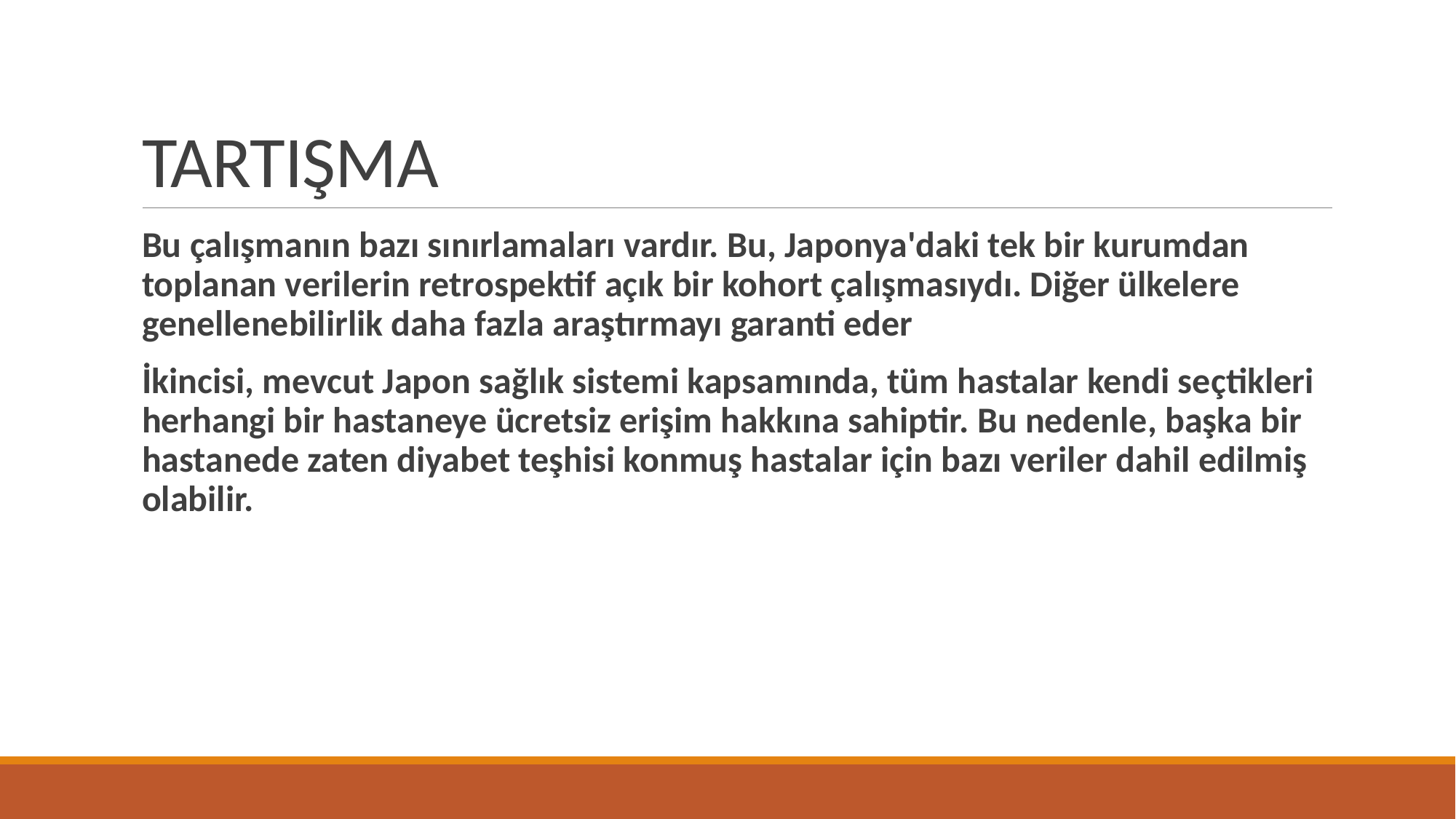

# TARTIŞMA
Bu çalışmanın bazı sınırlamaları vardır. Bu, Japonya'daki tek bir kurumdan toplanan verilerin retrospektif açık bir kohort çalışmasıydı. Diğer ülkelere genellenebilirlik daha fazla araştırmayı garanti eder
İkincisi, mevcut Japon sağlık sistemi kapsamında, tüm hastalar kendi seçtikleri herhangi bir hastaneye ücretsiz erişim hakkına sahiptir. Bu nedenle, başka bir hastanede zaten diyabet teşhisi konmuş hastalar için bazı veriler dahil edilmiş olabilir.